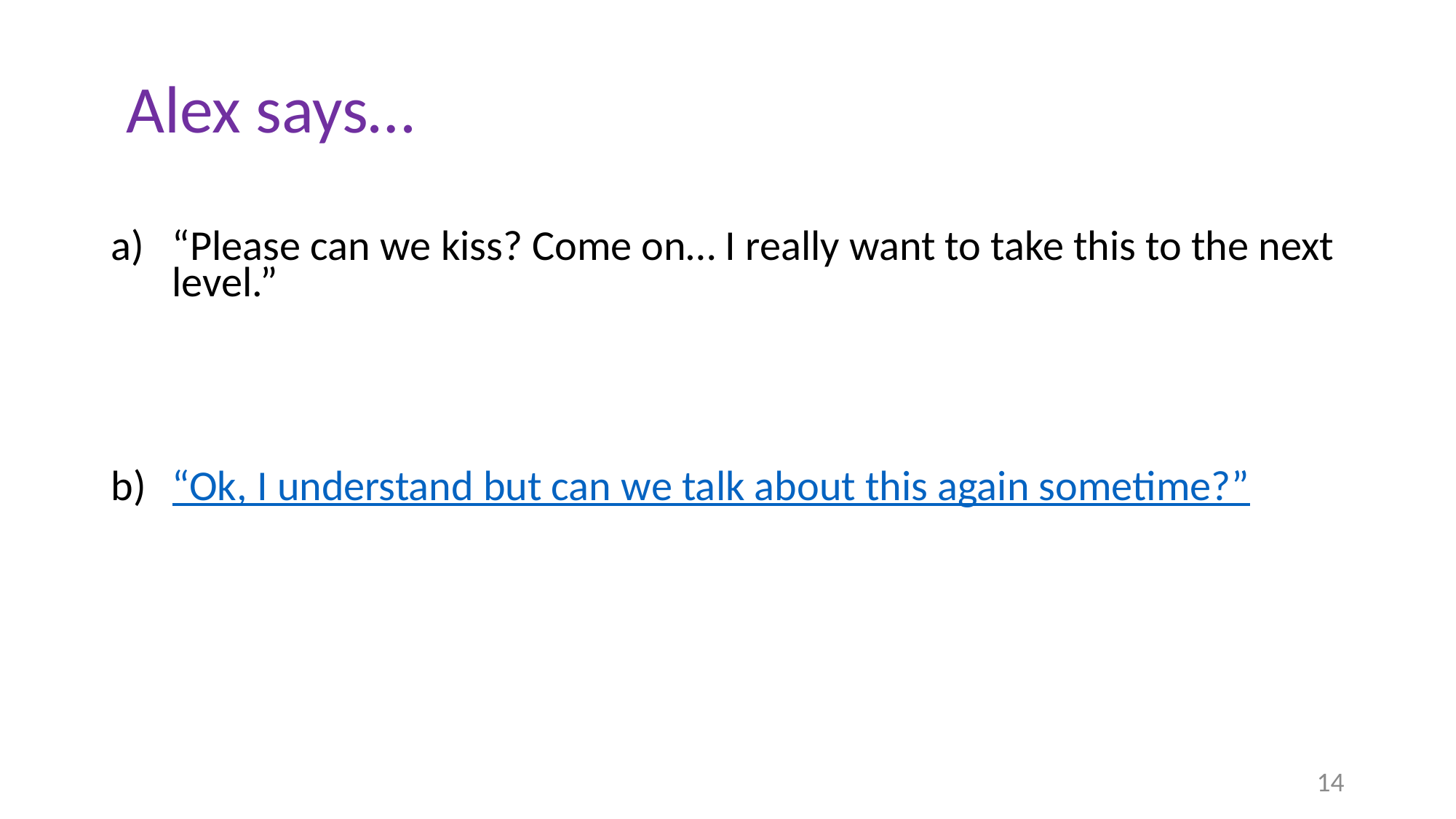

# Alex says…
“Please can we kiss? Come on… I really want to take this to the next level.”
“Ok, I understand but can we talk about this again sometime?”
14